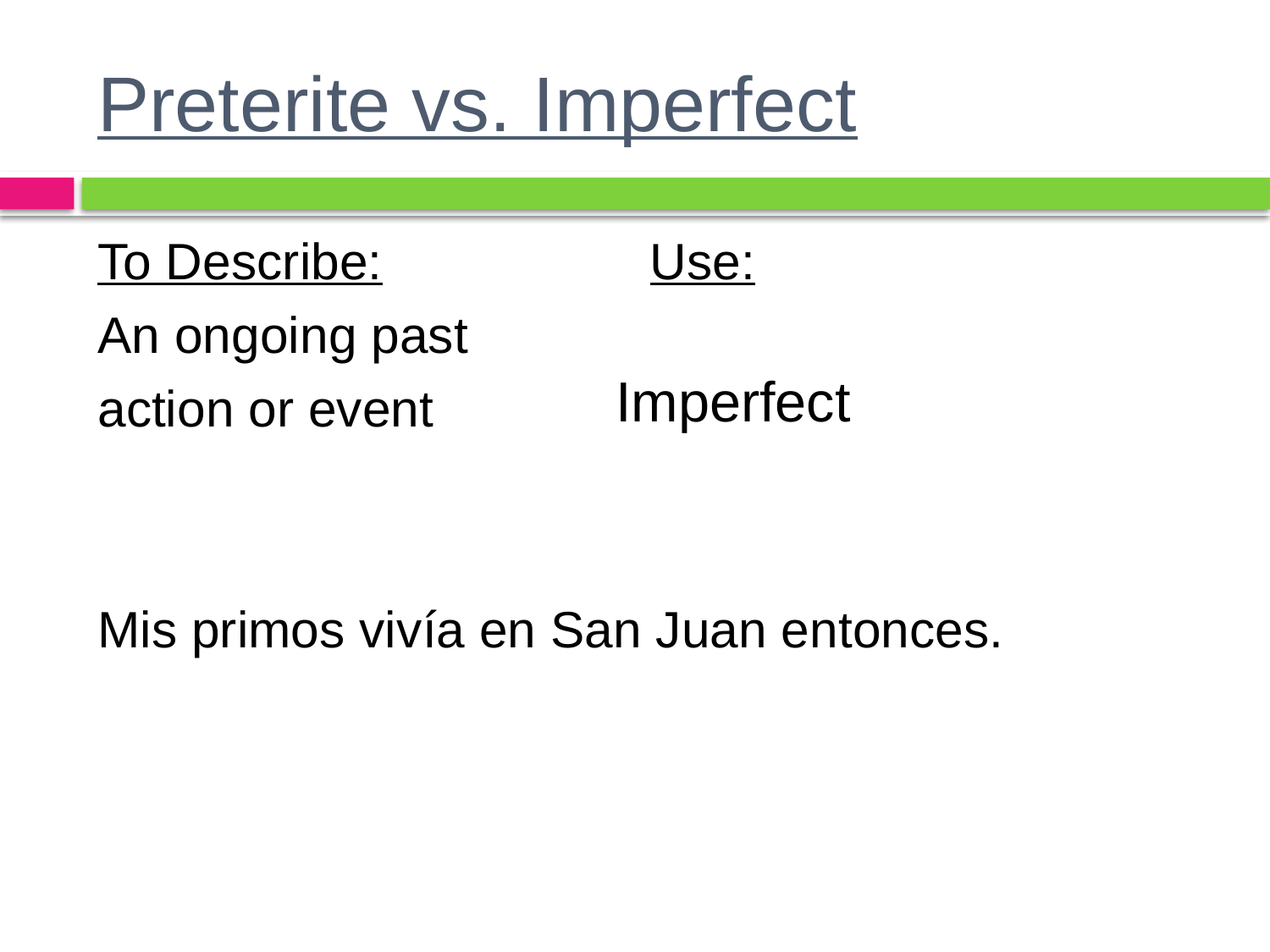

# Preterite vs. Imperfect
To Describe:			Use:
An ongoing past
action or event

Mis primos vivía en San Juan entonces.
Imperfect